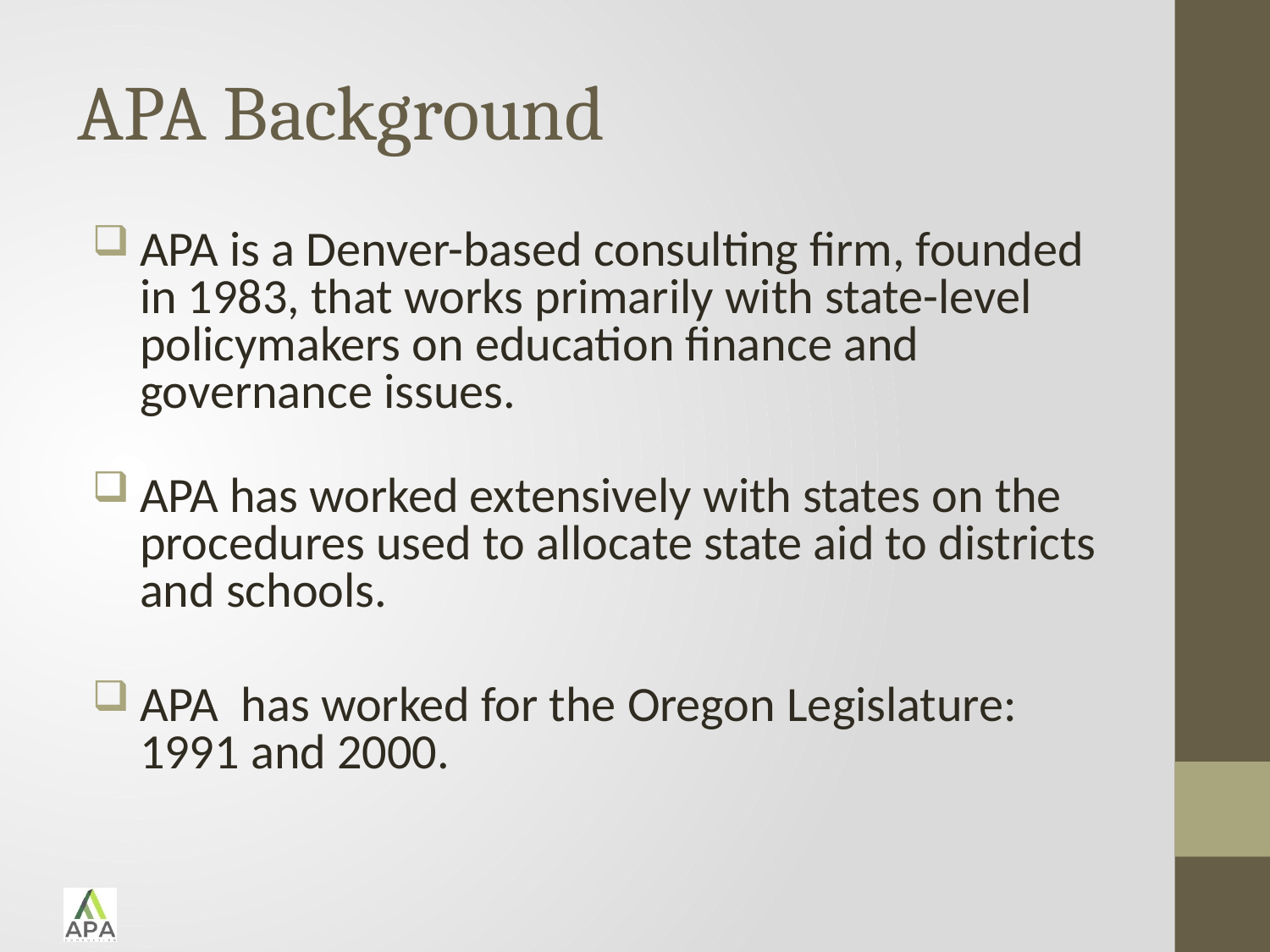

# APA Background
APA is a Denver-based consulting firm, founded in 1983, that works primarily with state-level policymakers on education finance and governance issues.

APA has worked extensively with states on the procedures used to allocate state aid to districts and schools.

APA  has worked for the Oregon Legislature: 1991 and 2000.